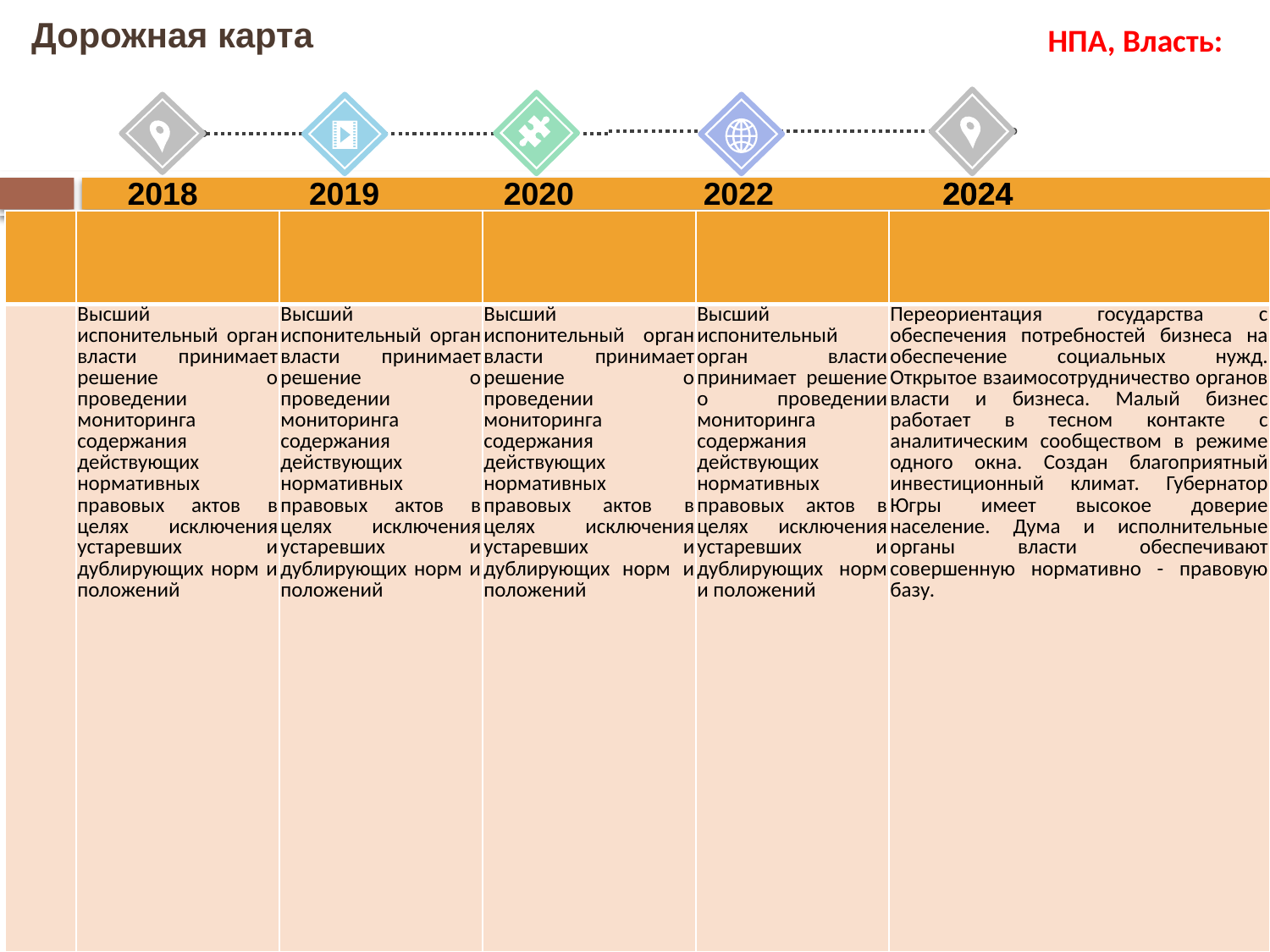

# Дорожная карта
                                             НПА, Власть:

2022
2018
2019
2020
2024
2024
|  |  |  |  |  |  |
| --- | --- | --- | --- | --- | --- |
|  | Высший испонительный орган власти принимает решение о проведении мониторинга содержания действующих нормативных правовых актов в целях исключения устаревших и дублирующих норм и положений | Высший испонительный орган власти принимает решение о проведении мониторинга содержания действующих нормативных правовых актов в целях исключения устаревших и дублирующих норм и положений | Высший испонительный орган власти принимает решение о проведении мониторинга содержания действующих нормативных правовых актов в целях исключения устаревших и дублирующих норм и положений | Высший испонительный орган власти принимает решение о проведении мониторинга содержания действующих нормативных правовых актов в целях исключения устаревших и дублирующих норм и положений | Переориентация государства с обеспечения потребностей бизнеса на обеспечение социальных нужд. Открытое взаимосотрудничество органов власти и бизнеса. Малый бизнес работает в тесном контакте с аналитическим сообществом в режиме одного окна. Создан благоприятный инвестиционный климат. Губернатор Югры имеет высокое доверие население. Дума и исполнительные органы власти обеспечивают совершенную нормативно - правовую базу. |